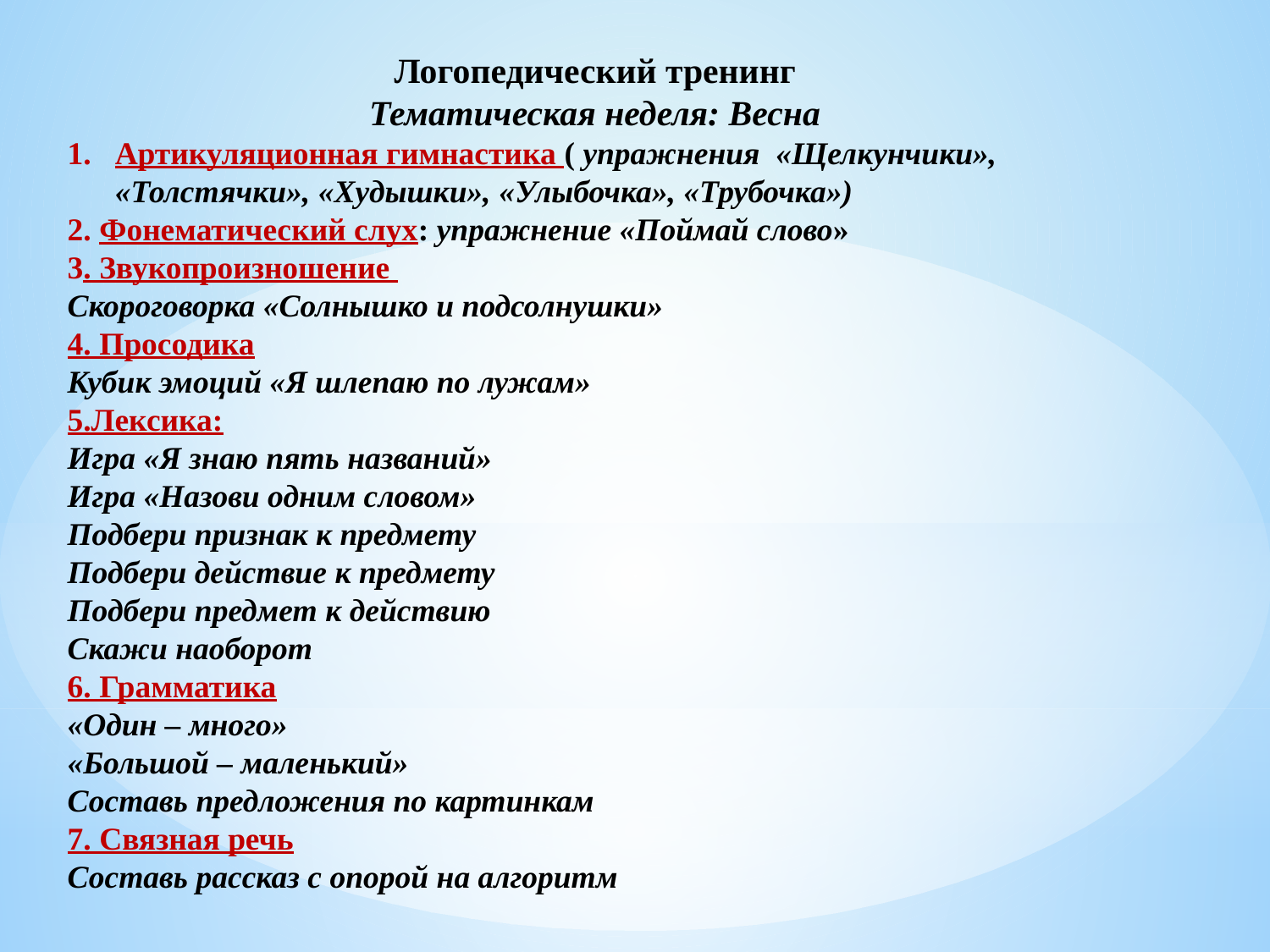

Логопедический тренинг
Тематическая неделя: Весна
Артикуляционная гимнастика ( упражнения  «Щелкунчики», «Толстячки», «Худышки», «Улыбочка», «Трубочка»)
2. Фонематический слух: упражнение «Поймай слово»
3. Звукопроизношение
Скороговорка «Солнышко и подсолнушки»
4. Просодика
Кубик эмоций «Я шлепаю по лужам»
5.Лексика:
Игра «Я знаю пять названий»
Игра «Назови одним словом»
Подбери признак к предмету
Подбери действие к предмету
Подбери предмет к действию
Скажи наоборот
6. Грамматика
«Один – много»
«Большой – маленький»
Составь предложения по картинкам
7. Связная речь
Составь рассказ с опорой на алгоритм